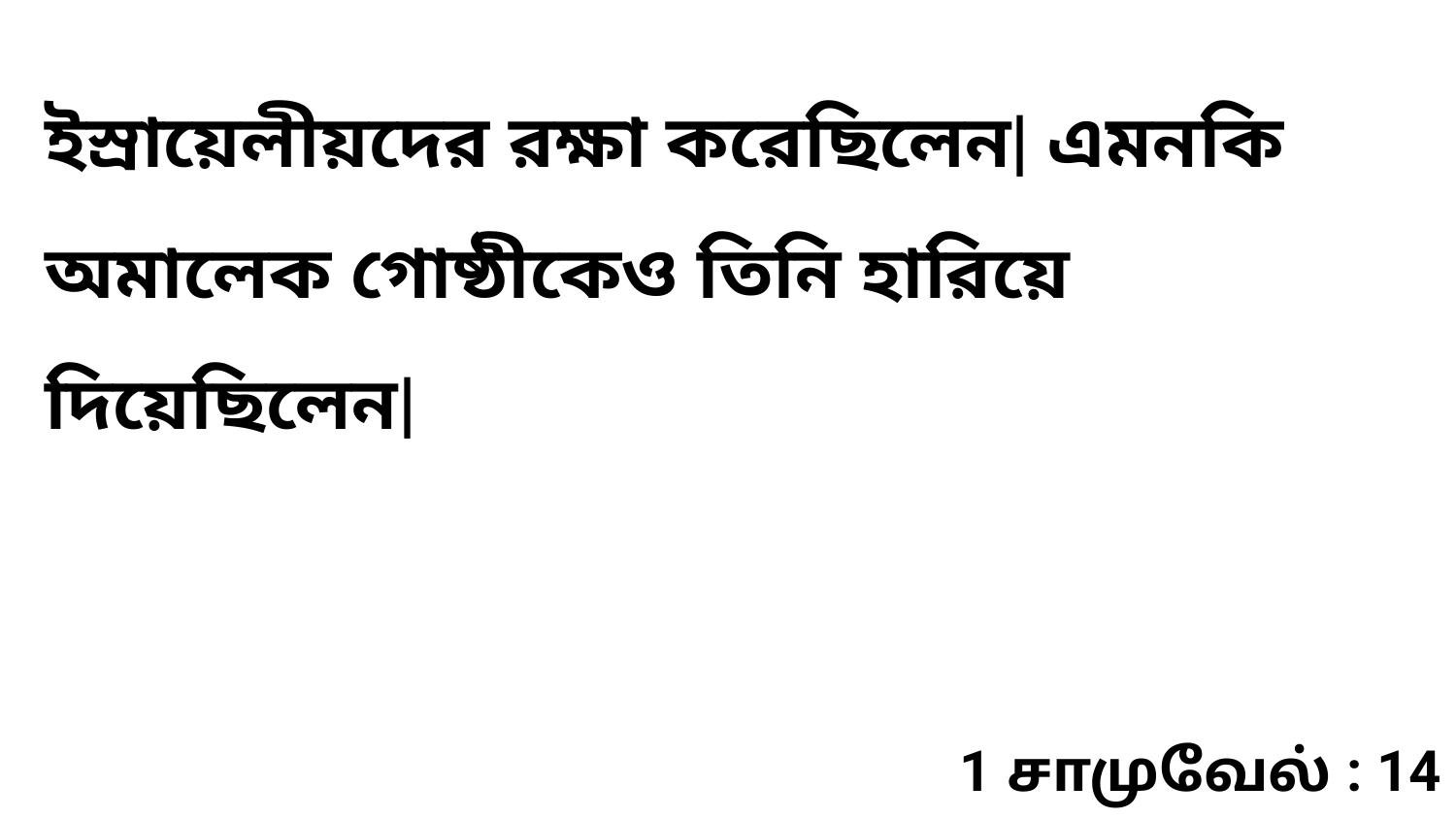

ইস্রায়েলীয়দের রক্ষা করেছিলেন| এমনকি অমালেক গোষ্ঠীকেও তিনি হারিয়ে দিয়েছিলেন|
1 சாமுவேல் : 14